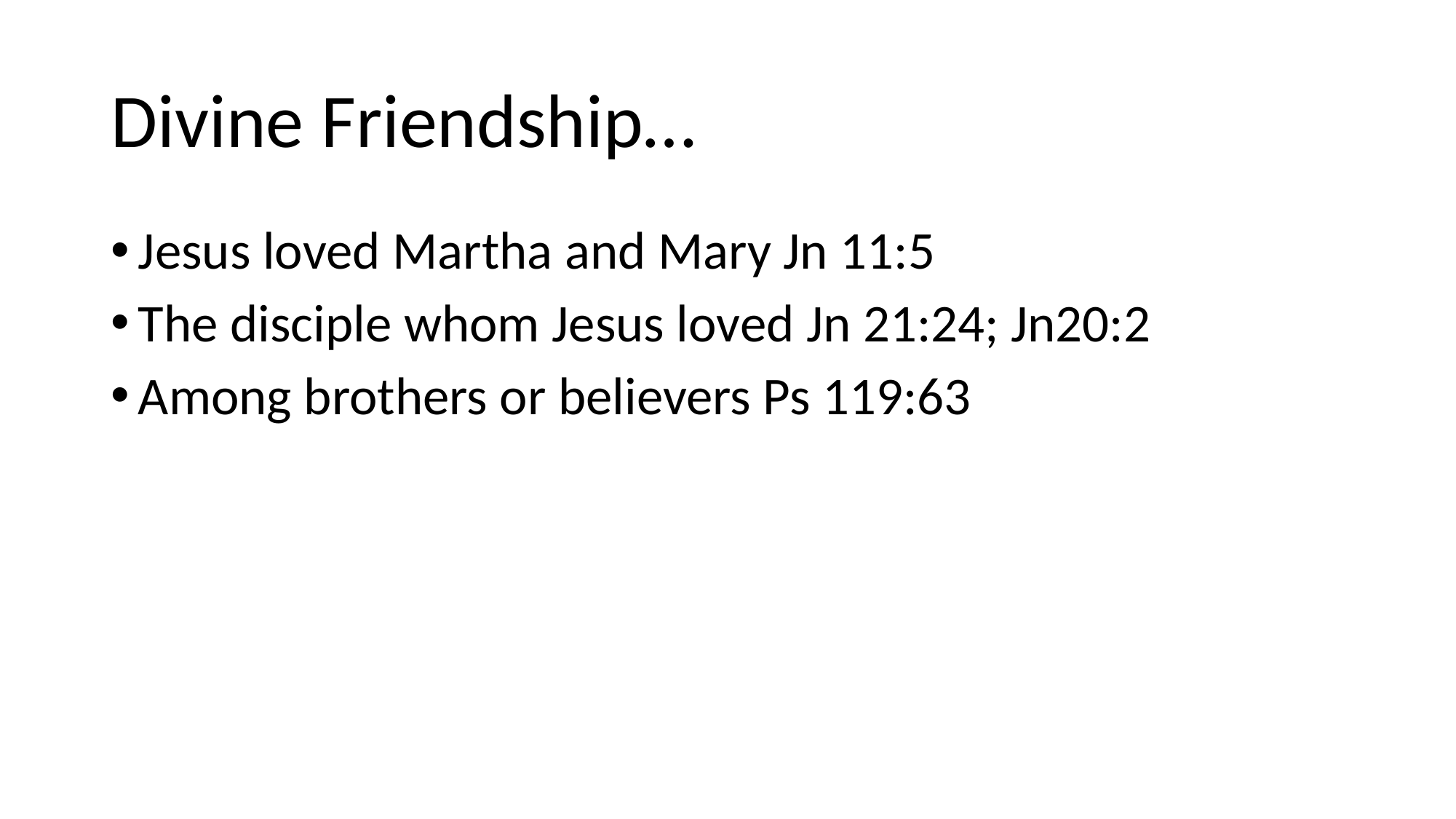

# Divine Friendship…
Jesus loved Martha and Mary Jn 11:5
The disciple whom Jesus loved Jn 21:24; Jn20:2
Among brothers or believers Ps 119:63